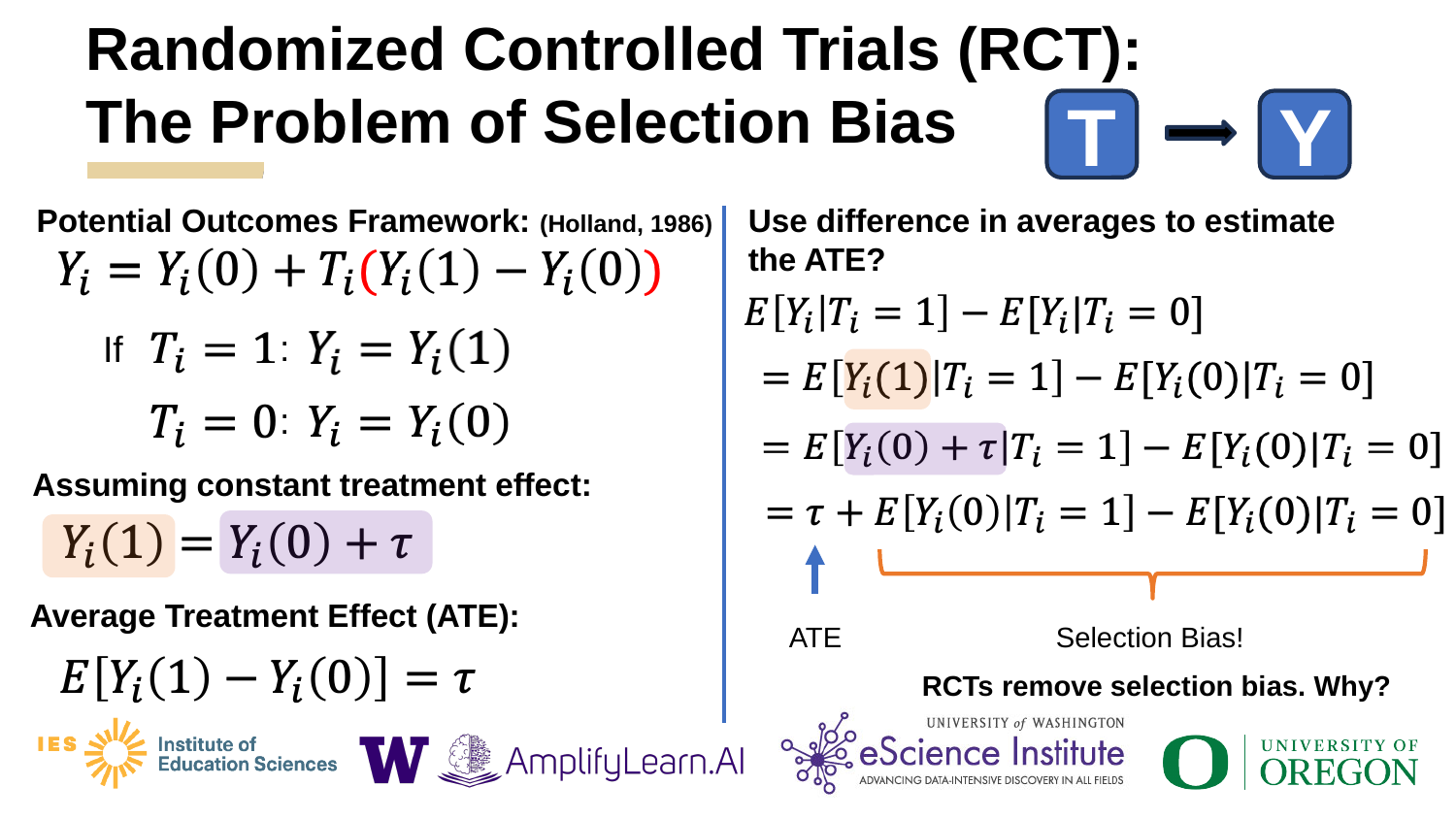

# Randomized Controlled Trials (RCT): The Problem of Selection Bias
Y
T

Potential Outcomes Framework: (Holland, 1986)
Use difference in averages to estimate the ATE?

:
If

:

Assuming constant treatment effect:

Average Treatment Effect (ATE):
ATE
Selection Bias!

RCTs remove selection bias. Why?